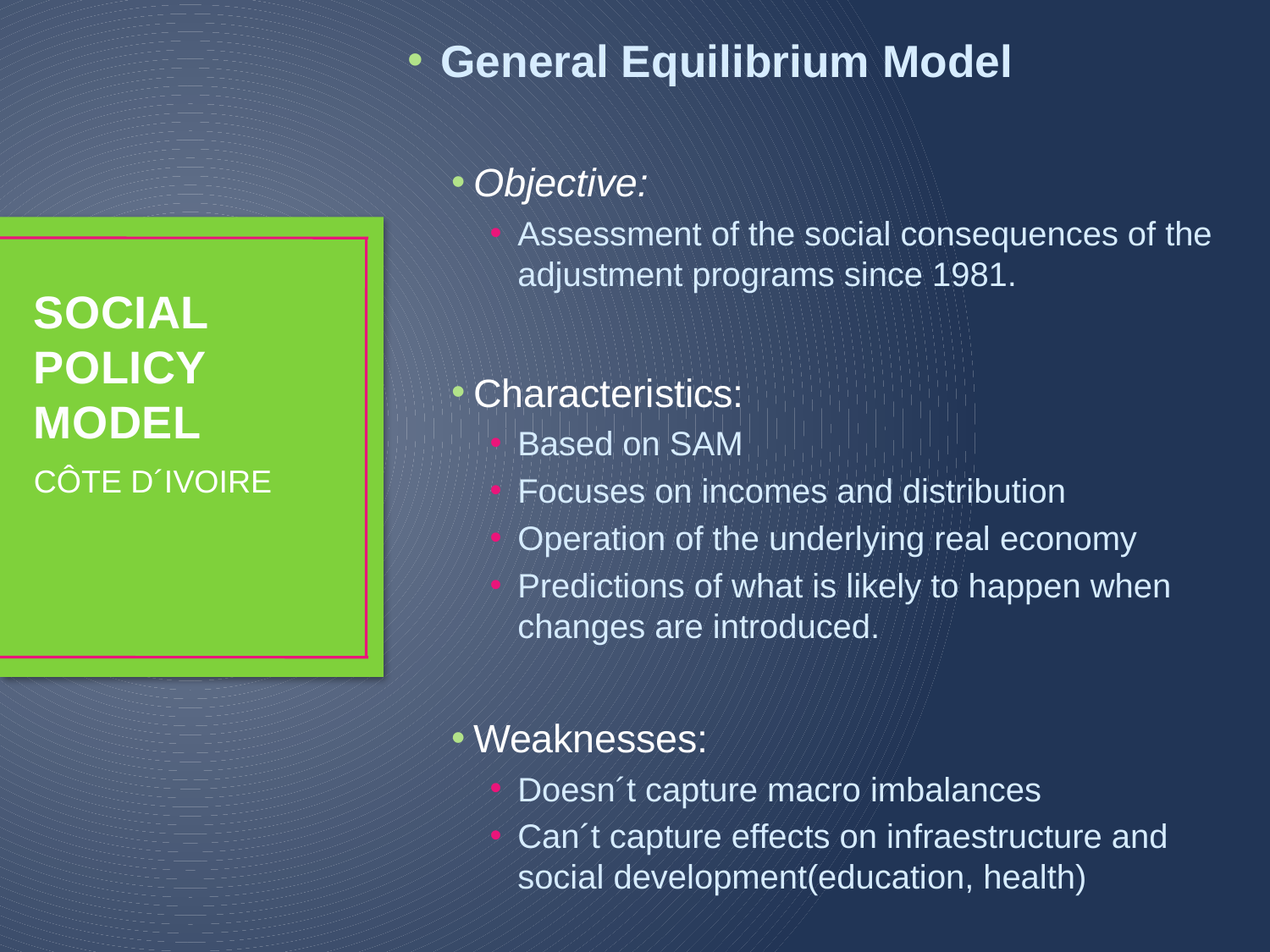

General Equilibrium Model

Objective:
Assessment of the social consequences of the adjustment programs since 1981.

Characteristics:
Based on SAM
Focuses on incomes and distribution
Operation of the underlying real economy
Predictions of what is likely to happen when changes are introduced.

Weaknesses:
Doesn´t capture macro imbalances
Can´t capture effects on infraestructure and social development(education, health)
# SOCIAL POLICY MODEL
CÔTE D´IVOIRE